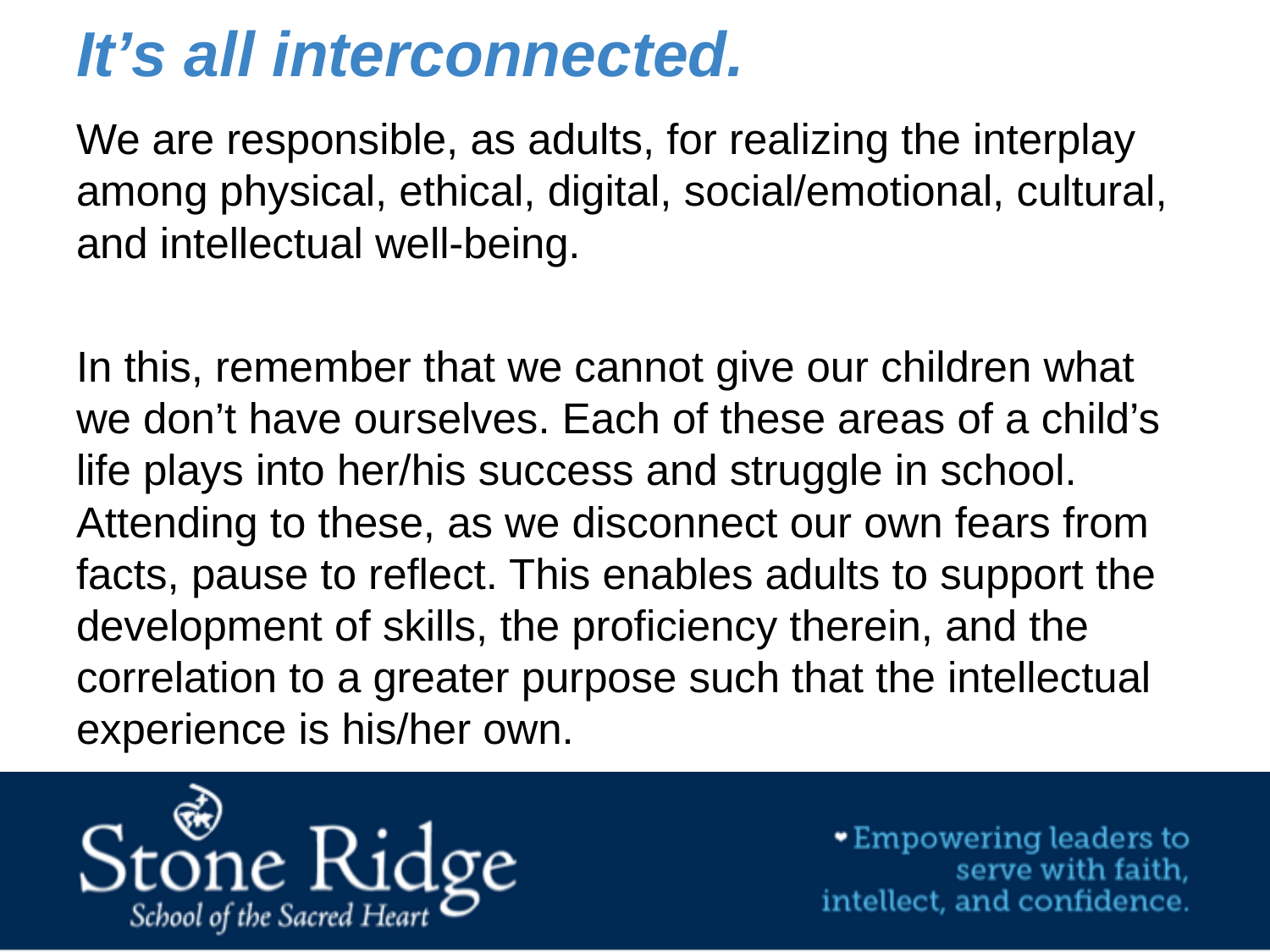

# It’s all interconnected.
We are responsible, as adults, for realizing the interplay among physical, ethical, digital, social/emotional, cultural, and intellectual well-being.

In this, remember that we cannot give our children what we don’t have ourselves. Each of these areas of a child’s life plays into her/his success and struggle in school. Attending to these, as we disconnect our own fears from facts, pause to reflect. This enables adults to support the development of skills, the proficiency therein, and the correlation to a greater purpose such that the intellectual experience is his/her own.